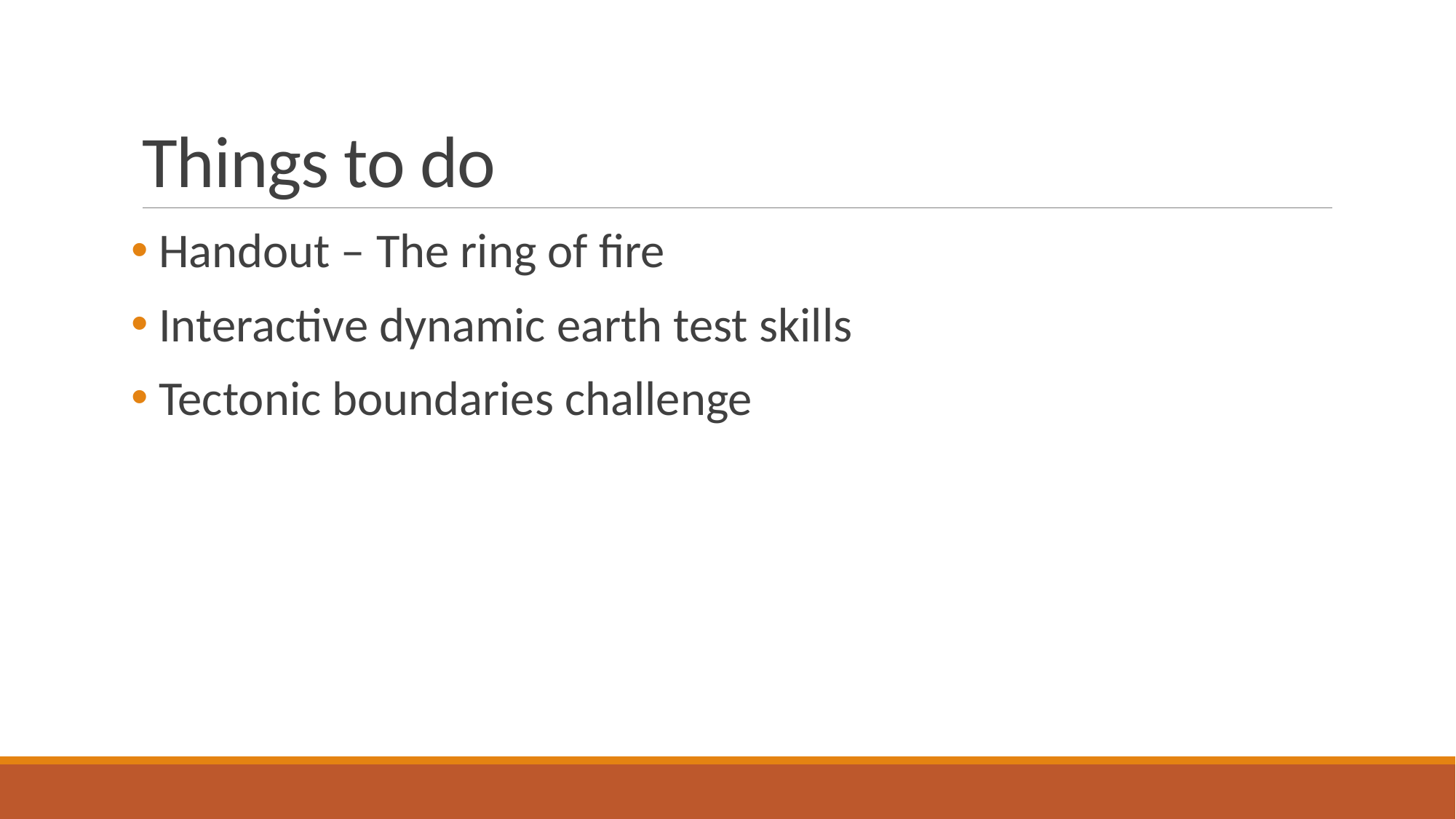

# Things to do
 Handout – The ring of fire
 Interactive dynamic earth test skills
 Tectonic boundaries challenge